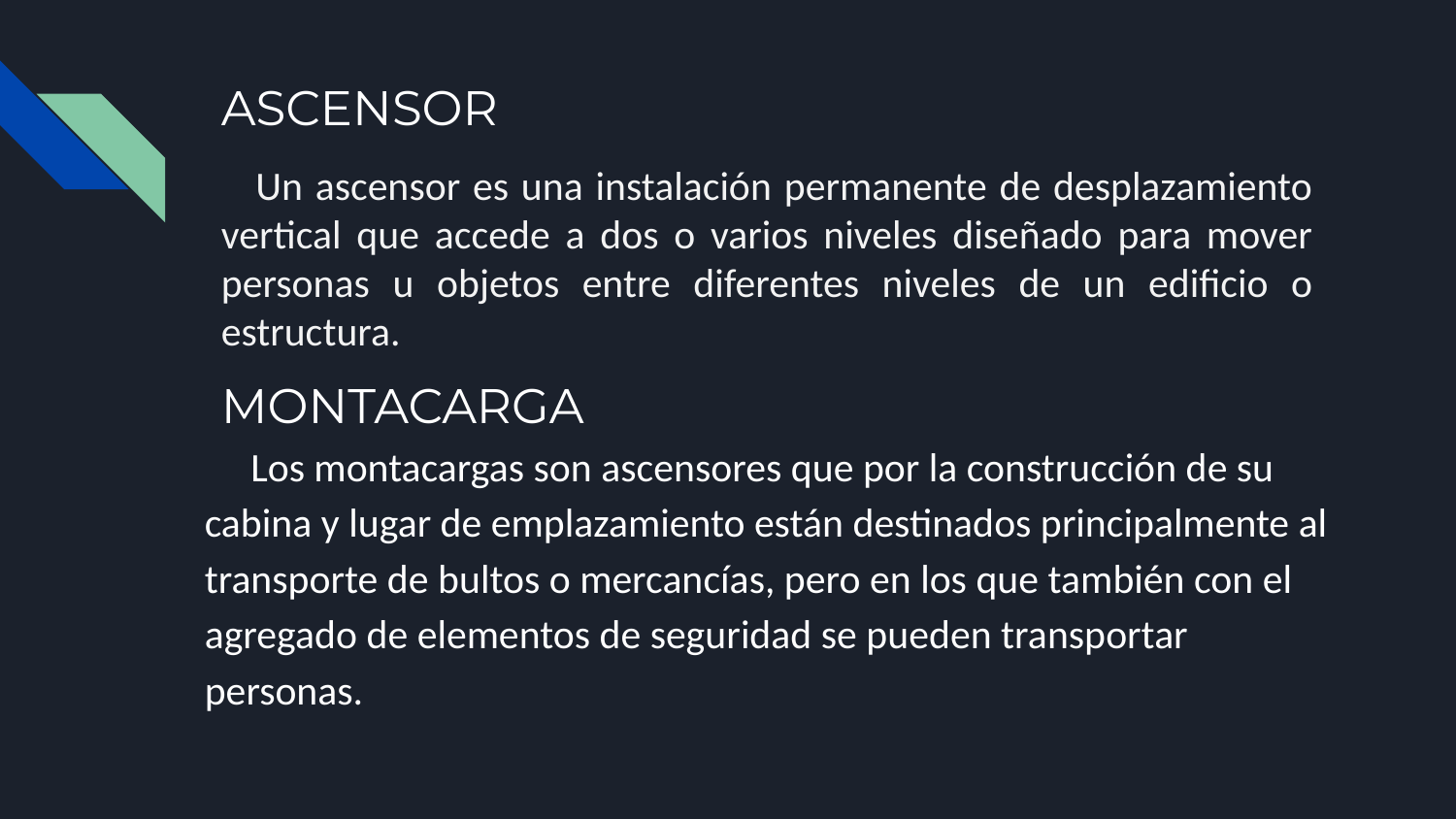

# ASCENSOR
Un ascensor es una instalación permanente de desplazamiento vertical que accede a dos o varios niveles diseñado para mover personas u objetos entre diferentes niveles de un edificio o estructura.

MONTACARGA
     Los montacargas son ascensores que por la construcción de su cabina y lugar de emplazamiento están destinados principalmente al transporte de bultos o mercancías, pero en los que también con el agregado de elementos de seguridad se pueden transportar personas.